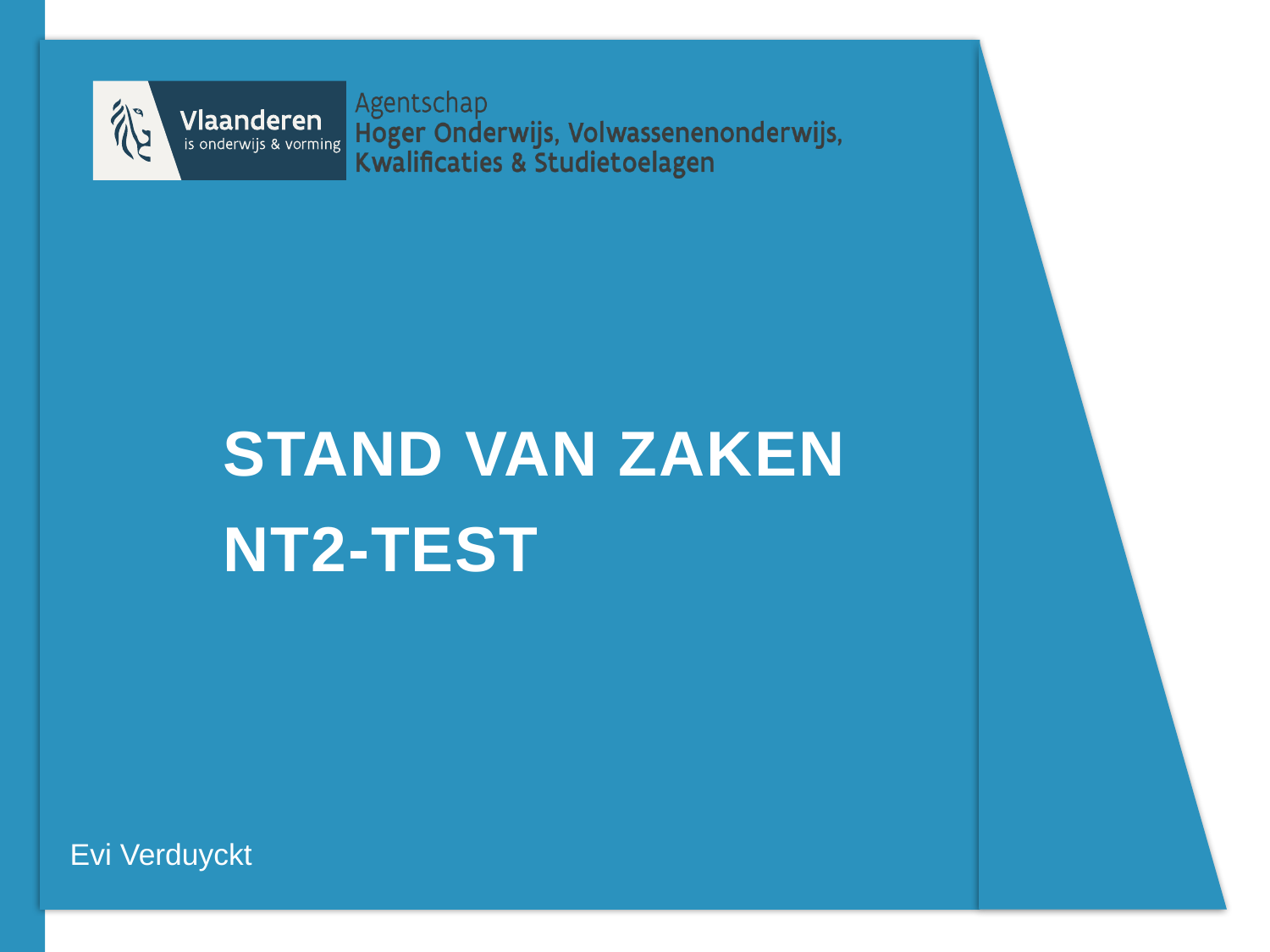

# Stand van zaken NT2-test
Evi Verduyckt